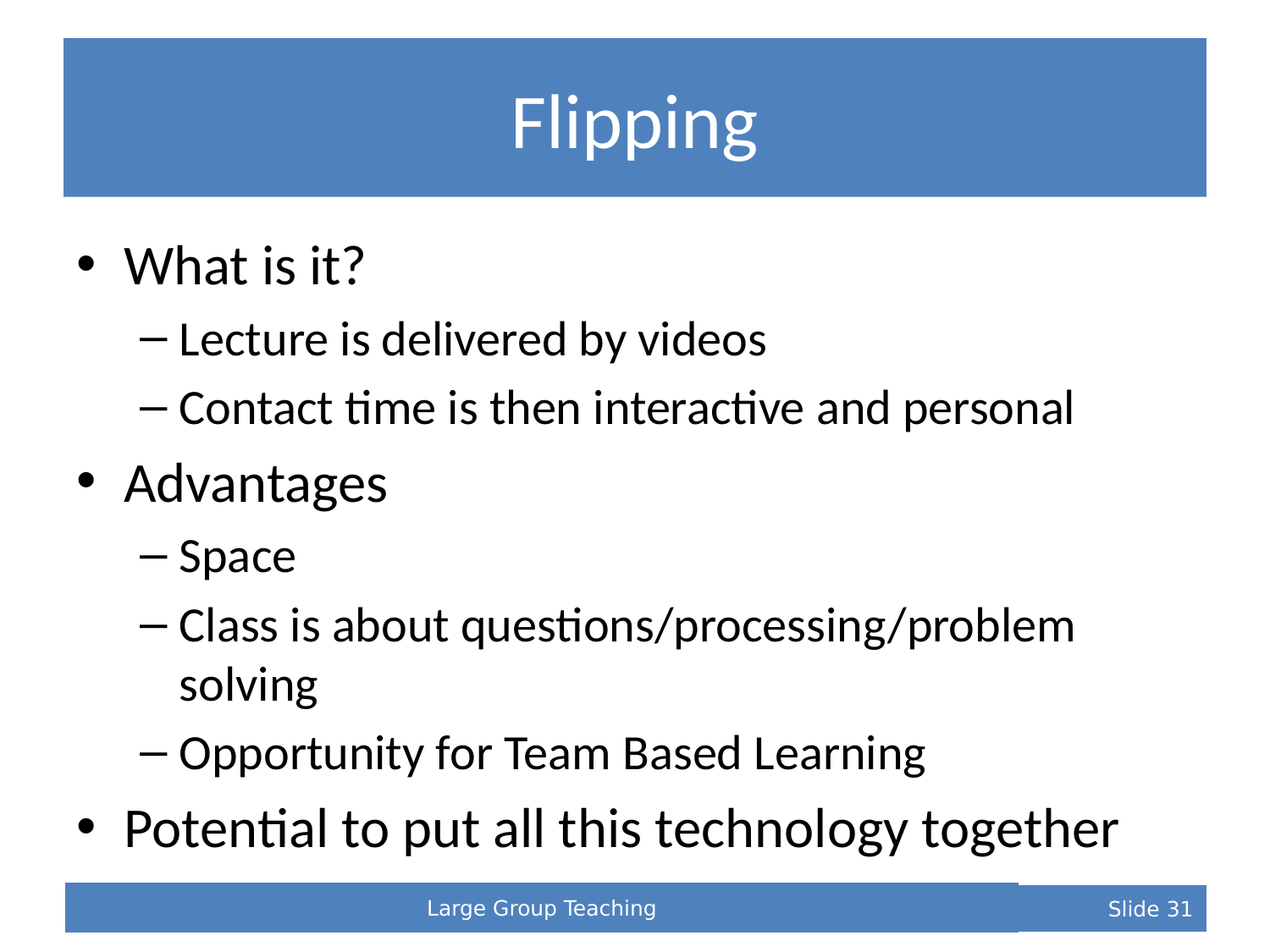

# Flipping
What is it?
Lecture is delivered by videos
Contact time is then interactive and personal
Advantages
Space
Class is about questions/processing/problem solving
Opportunity for Team Based Learning
Potential to put all this technology together
Large Group Teaching
Slide 31